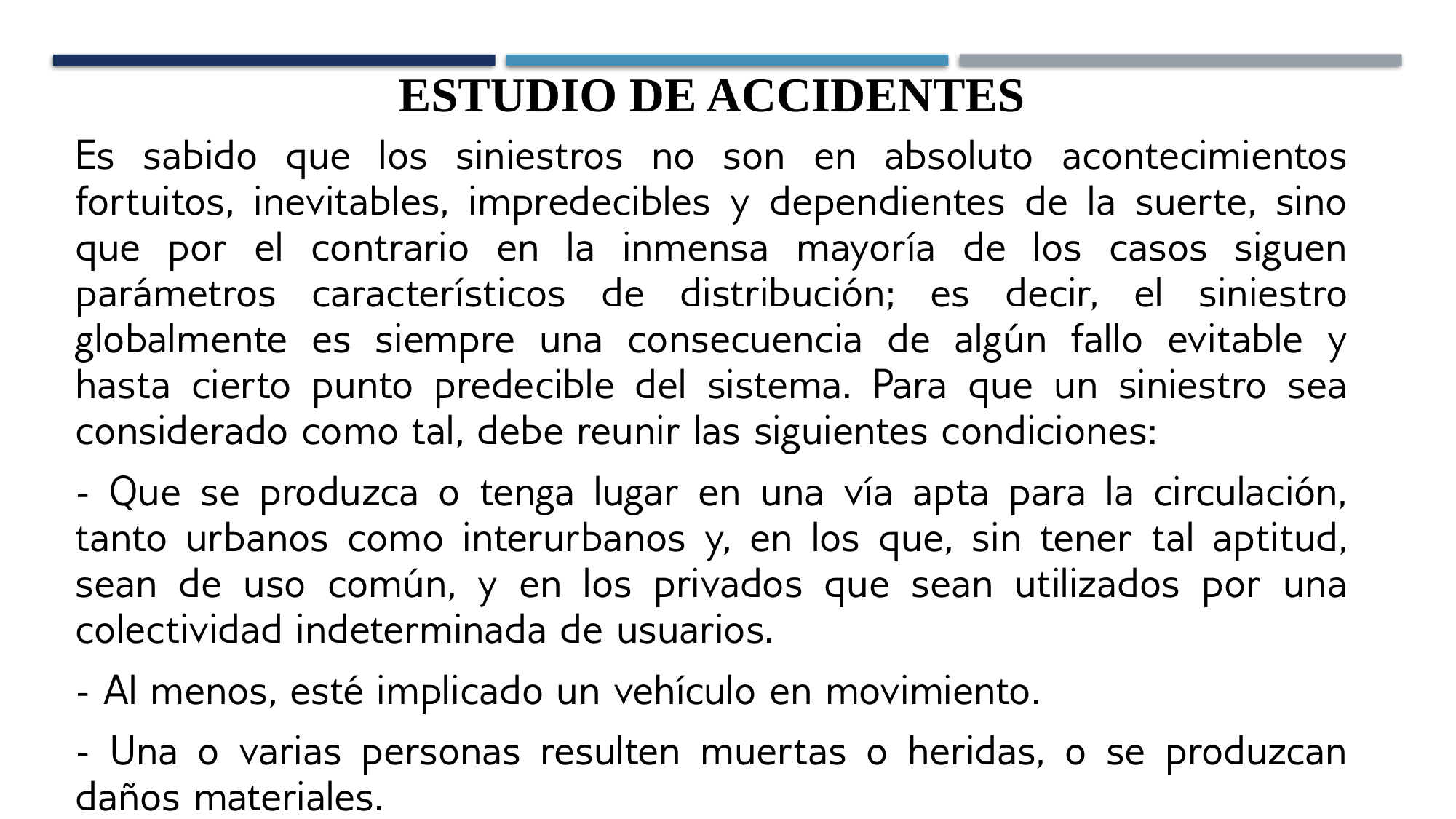

ESTUDIO DE ACCIDENTES
Es sabido que los siniestros no son en absoluto acontecimientos fortuitos, inevitables, impredecibles y dependientes de la suerte, sino que por el contrario en la inmensa mayoría de los casos siguen parámetros característicos de distribución; es decir, el siniestro globalmente es siempre una consecuencia de algún fallo evitable y hasta cierto punto predecible del sistema. Para que un siniestro sea considerado como tal, debe reunir las siguientes condiciones:
- Que se produzca o tenga lugar en una vía apta para la circulación, tanto urbanos como interurbanos y, en los que, sin tener tal aptitud, sean de uso común, y en los privados que sean utilizados por una colectividad indeterminada de usuarios.
- Al menos, esté implicado un vehículo en movimiento.
- Una o varias personas resulten muertas o heridas, o se produzcan daños materiales.